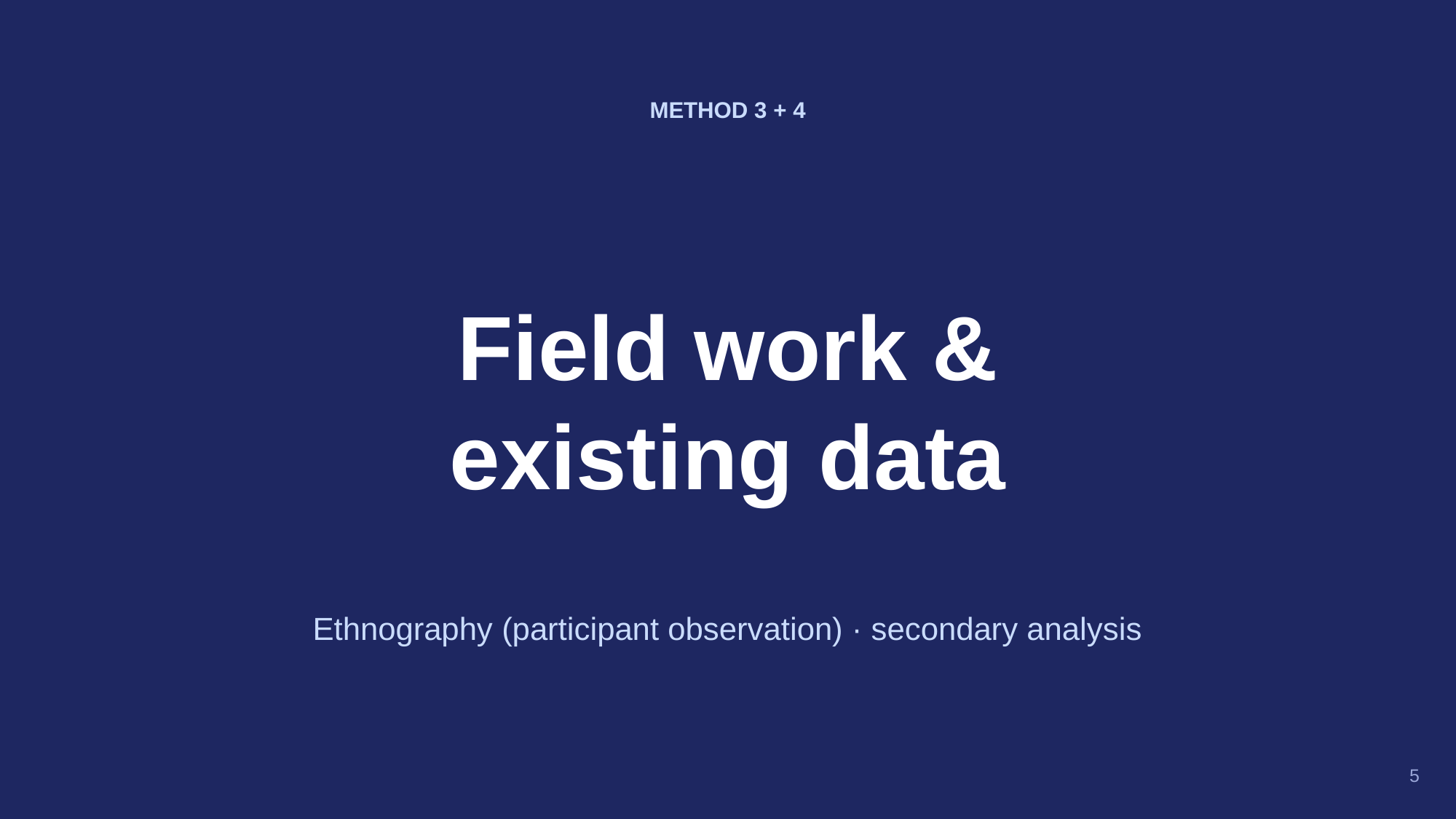

METHOD 3 + 4
Field work &
existing data
Ethnography (participant observation) · secondary analysis
5